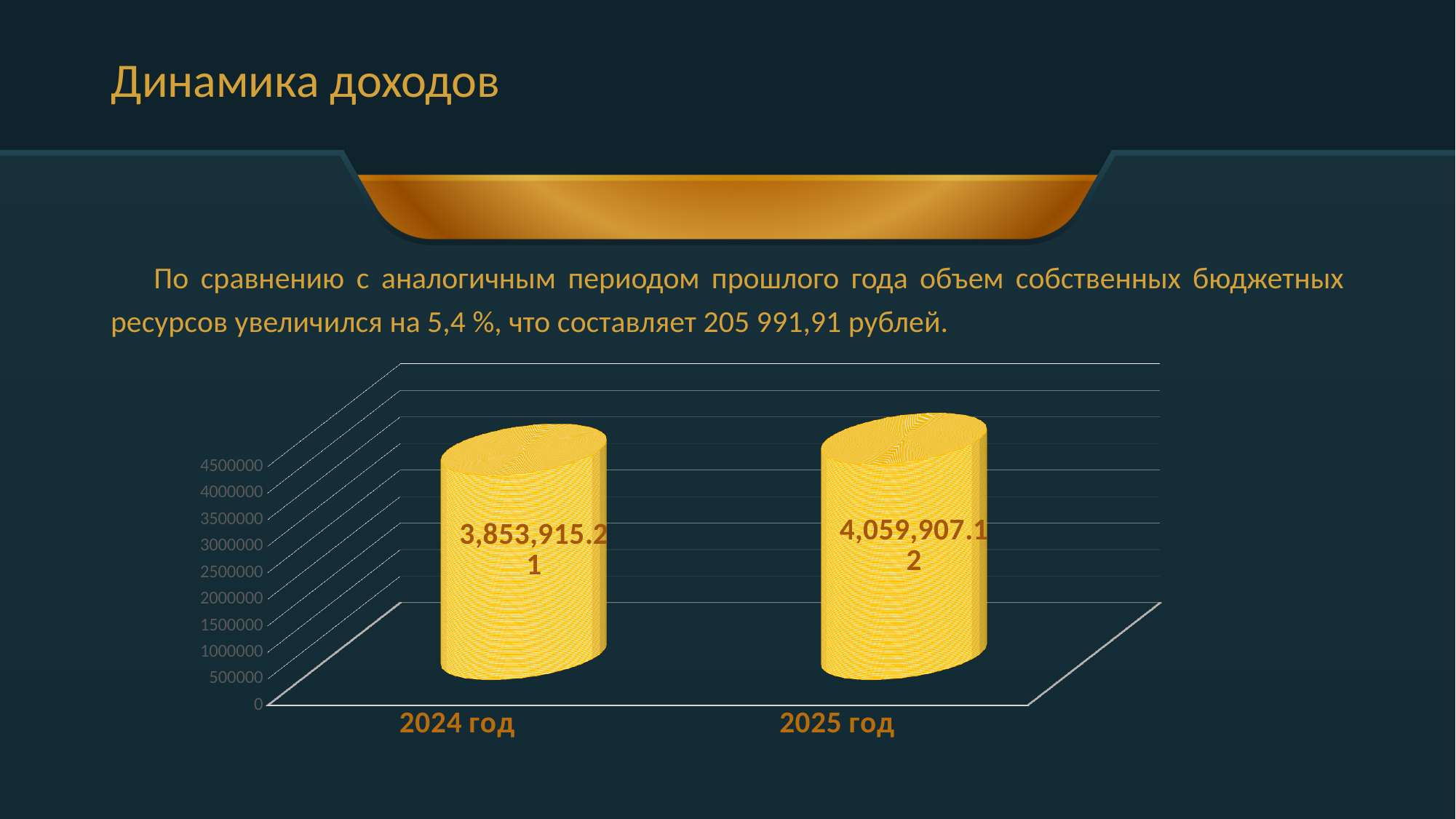

# Динамика доходов
По сравнению с аналогичным периодом прошлого года объем собственных бюджетных ресурсов увеличился на 5,4 %, что составляет 205 991,91 рублей.

[unsupported chart]